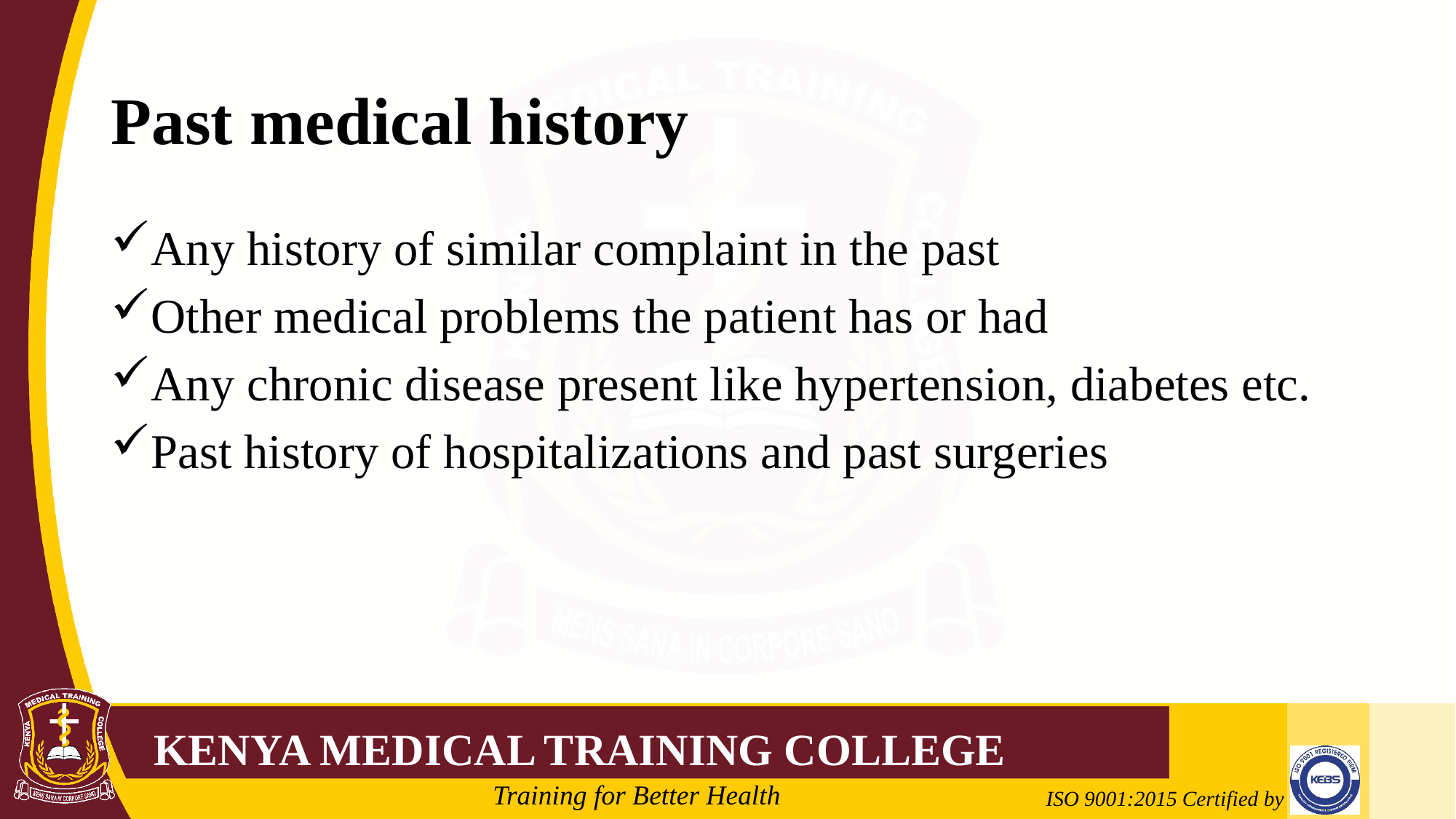

# Past medical history
Any history of similar complaint in the past
Other medical problems the patient has or had
Any chronic disease present like hypertension, diabetes etc.
Past history of hospitalizations and past surgeries